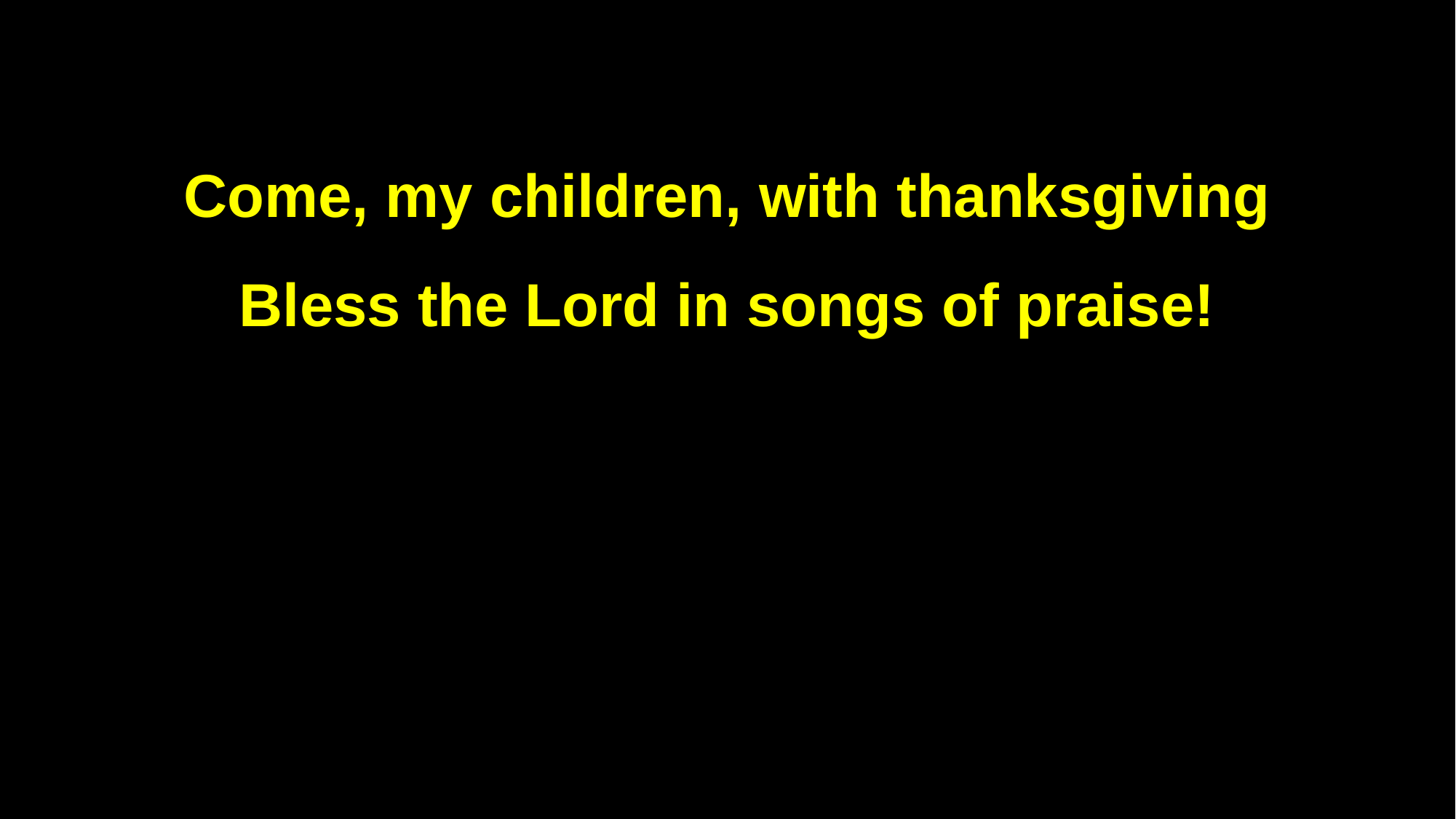

Come, my children, with thanksgiving
Bless the Lord in songs of praise!